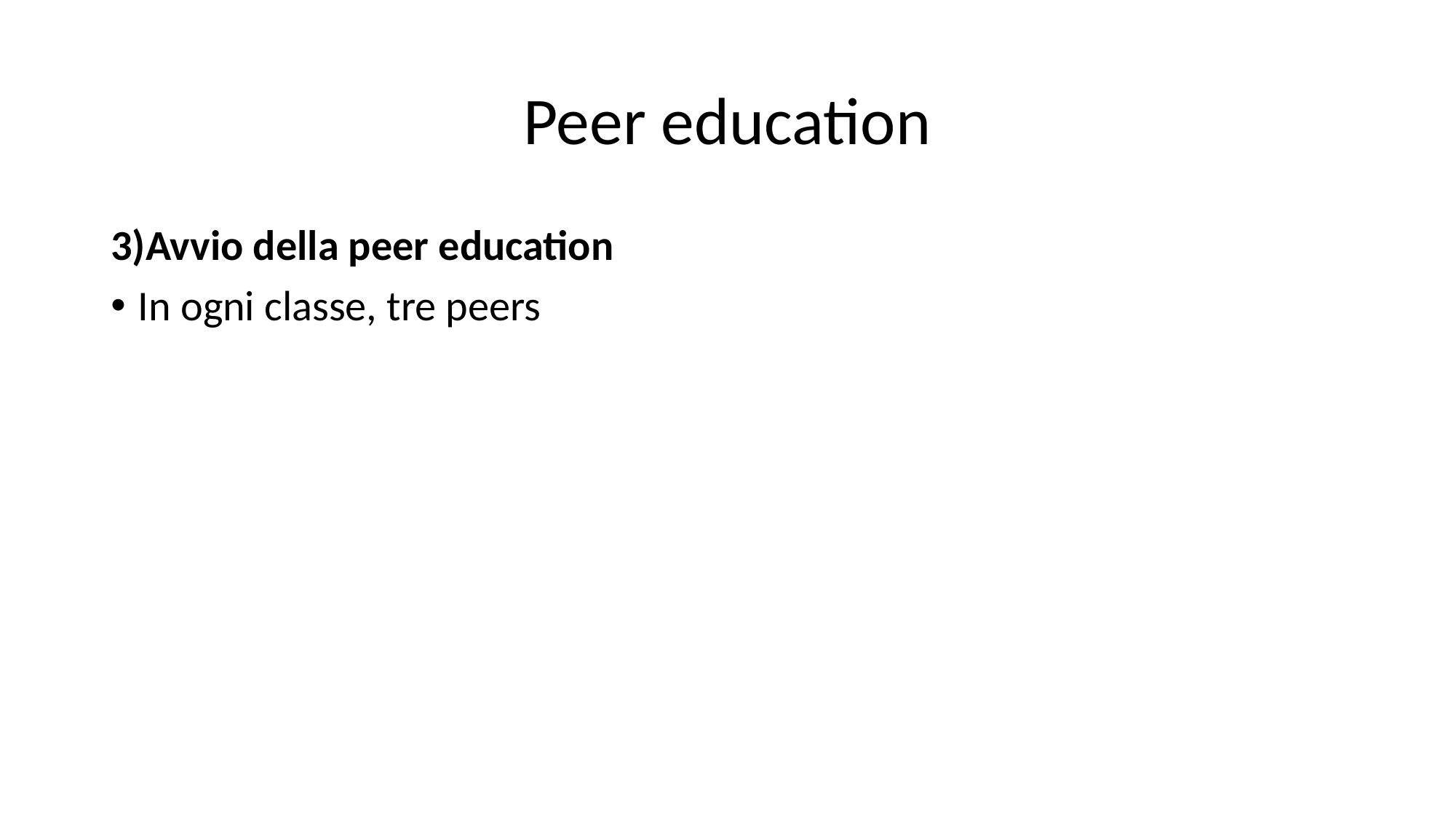

# Peer education
3)Avvio della peer education
In ogni classe, tre peers